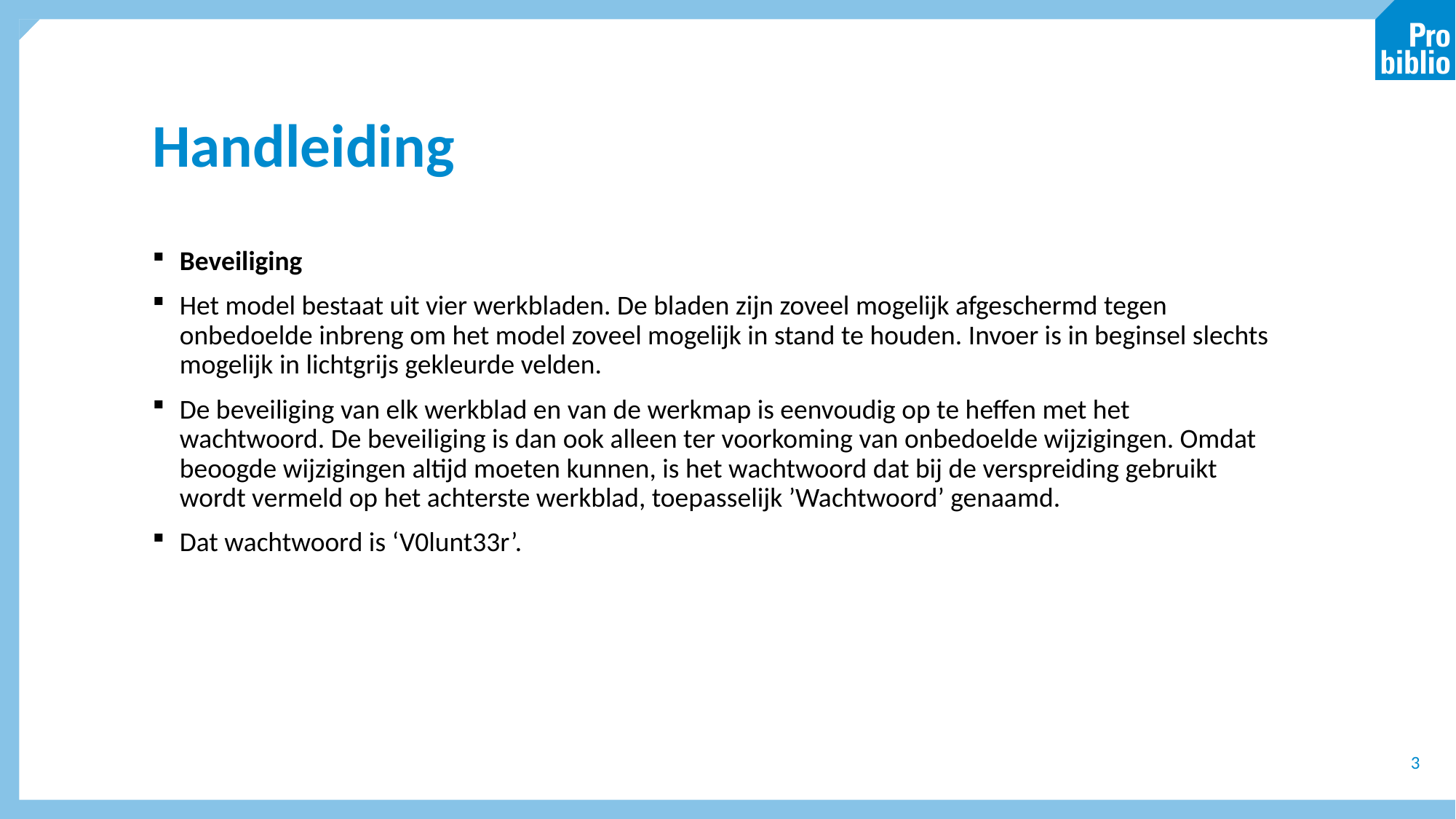

# Handleiding
Beveiliging
Het model bestaat uit vier werkbladen. De bladen zijn zoveel mogelijk afgeschermd tegen onbedoelde inbreng om het model zoveel mogelijk in stand te houden. Invoer is in beginsel slechts mogelijk in lichtgrijs gekleurde velden.
De beveiliging van elk werkblad en van de werkmap is eenvoudig op te heffen met het wachtwoord. De beveiliging is dan ook alleen ter voorkoming van onbedoelde wijzigingen. Omdat beoogde wijzigingen altijd moeten kunnen, is het wachtwoord dat bij de verspreiding gebruikt wordt vermeld op het achterste werkblad, toepasselijk ’Wachtwoord’ genaamd.
Dat wachtwoord is ‘V0lunt33r’.

3